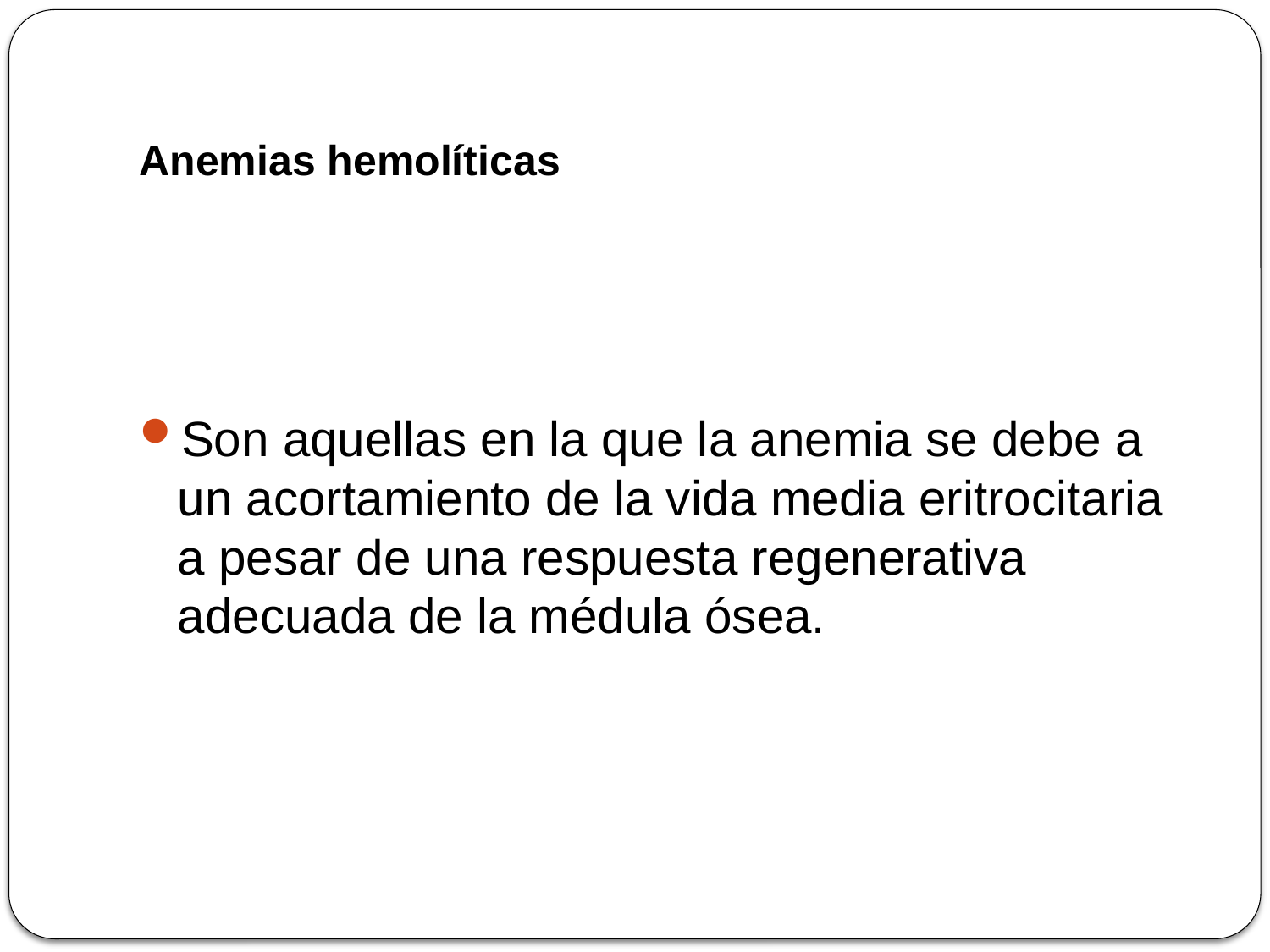

# Anemias hemolíticas

Son aquellas en la que la anemia se debe a un acortamiento de la vida media eritrocitaria a pesar de una respuesta regenerativa adecuada de la médula ósea.